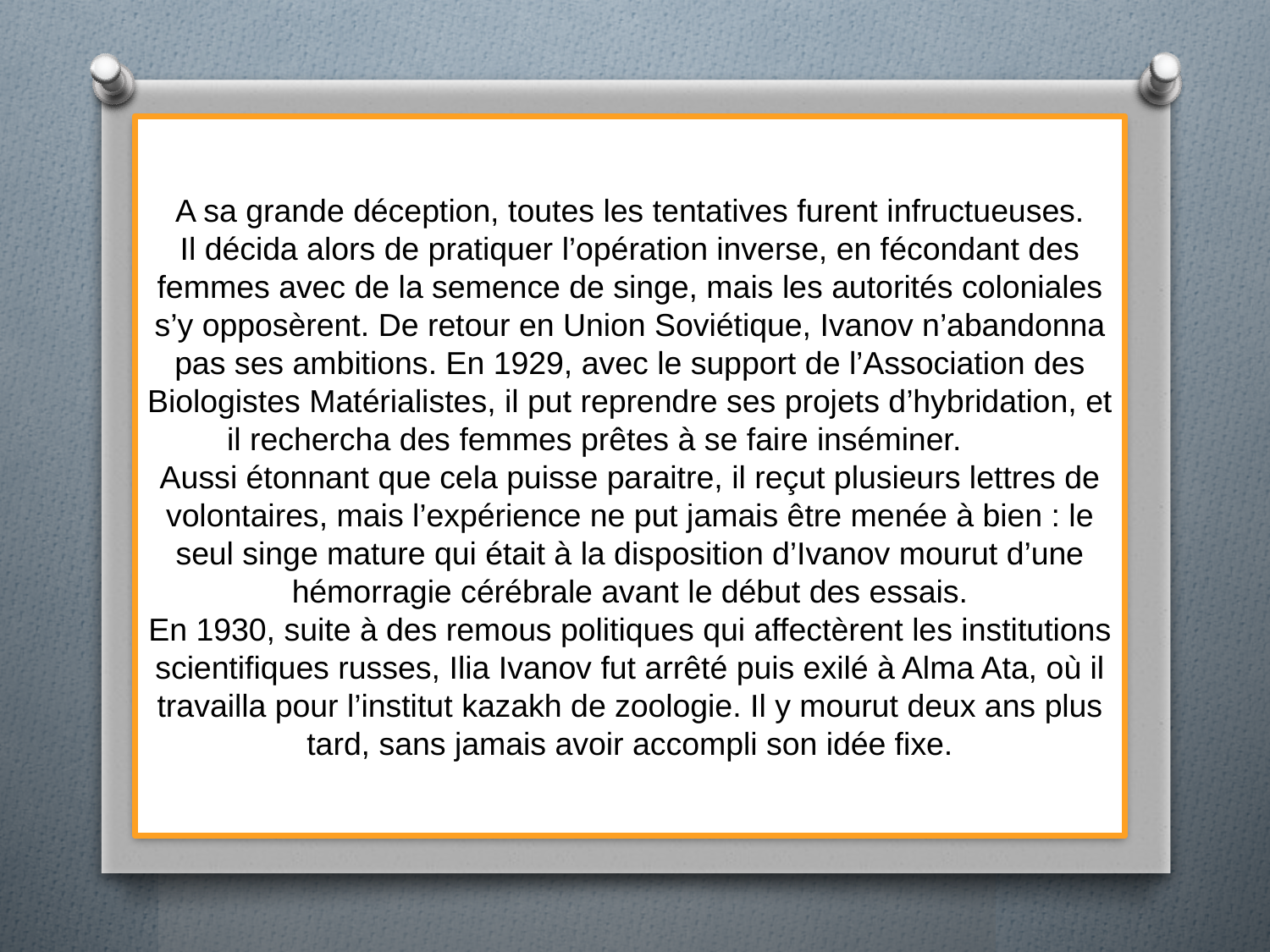

A sa grande déception, toutes les tentatives furent infructueuses.

Il décida alors de pratiquer l’opération inverse, en fécondant des femmes avec de la semence de singe, mais les autorités coloniales s’y opposèrent. De retour en Union Soviétique, Ivanov n’abandonna pas ses ambitions. En 1929, avec le support de l’Association des Biologistes Matérialistes, il put reprendre ses projets d’hybridation, et il rechercha des femmes prêtes à se faire inséminer.

A sa grande déception, toutes les tentatives furent infructueuses.
Il décida alors de pratiquer l’opération inverse, en fécondant des femmes avec de la semence de singe, mais les autorités coloniales s’y opposèrent. De retour en Union Soviétique, Ivanov n’abandonna pas ses ambitions. En 1929, avec le support de l’Association des Biologistes Matérialistes, il put reprendre ses projets d’hybridation, et il rechercha des femmes prêtes à se faire inséminer.
Aussi étonnant que cela puisse paraitre, il reçut plusieurs lettres de volontaires, mais l’expérience ne put jamais être menée à bien : le seul singe mature qui était à la disposition d’Ivanov mourut d’une hémorragie cérébrale avant le début des essais.
En 1930, suite à des remous politiques qui affectèrent les institutions scientifiques russes, Ilia Ivanov fut arrêté puis exilé à Alma Ata, où il travailla pour l’institut kazakh de zoologie. Il y mourut deux ans plus tard, sans jamais avoir accompli son idée fixe.